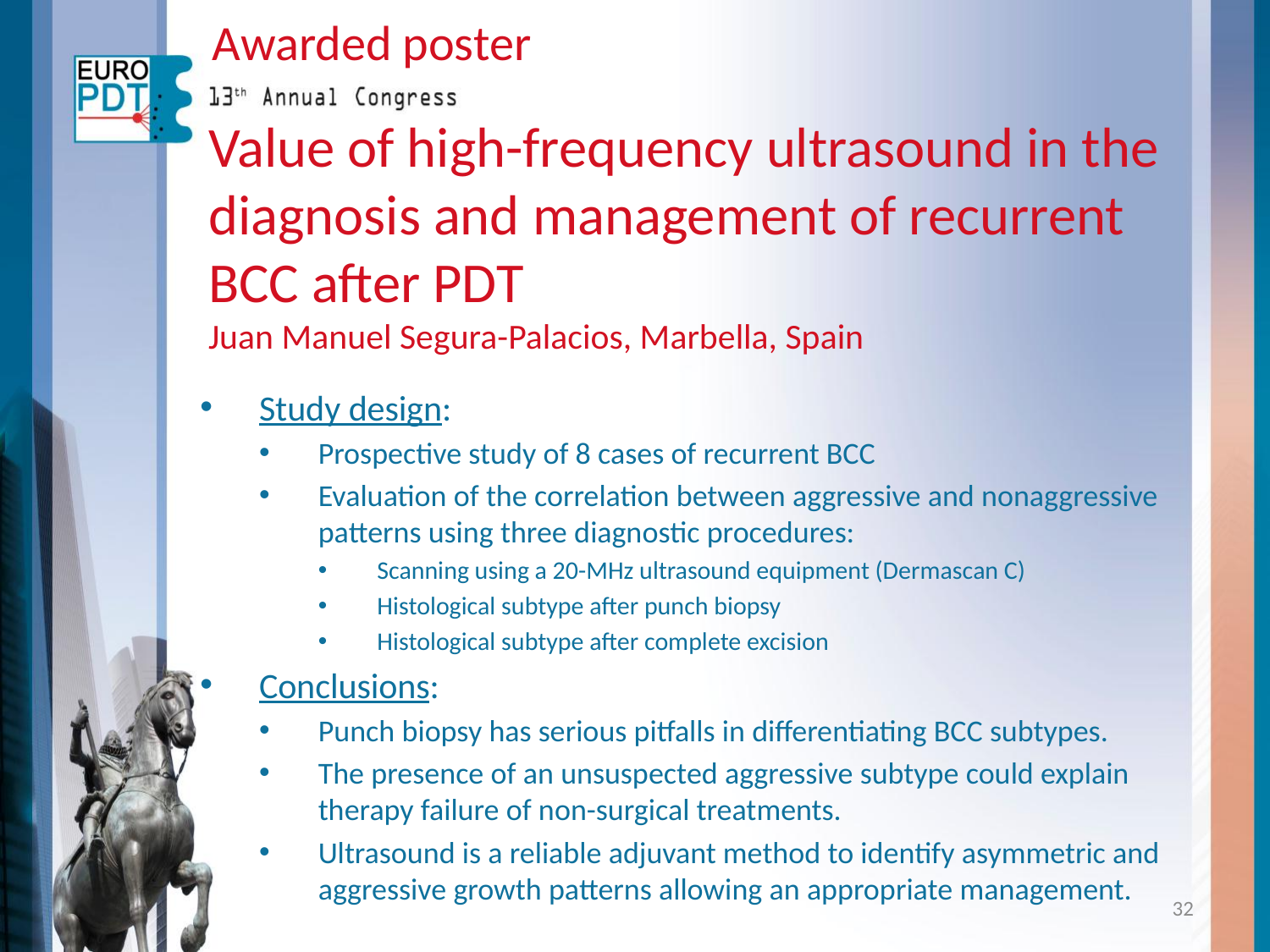

Awarded poster
Value of high-frequency ultrasound in the diagnosis and management of recurrent BCC after PDT
Juan Manuel Segura-Palacios, Marbella, Spain
Study design:
Prospective study of 8 cases of recurrent BCC
Evaluation of the correlation between aggressive and nonaggressive patterns using three diagnostic procedures:
Scanning using a 20-MHz ultrasound equipment (Dermascan C)
Histological subtype after punch biopsy
Histological subtype after complete excision
Conclusions:
Punch biopsy has serious pitfalls in differentiating BCC subtypes.
The presence of an unsuspected aggressive subtype could explain therapy failure of non-surgical treatments.
Ultrasound is a reliable adjuvant method to identify asymmetric and aggressive growth patterns allowing an appropriate management.
32